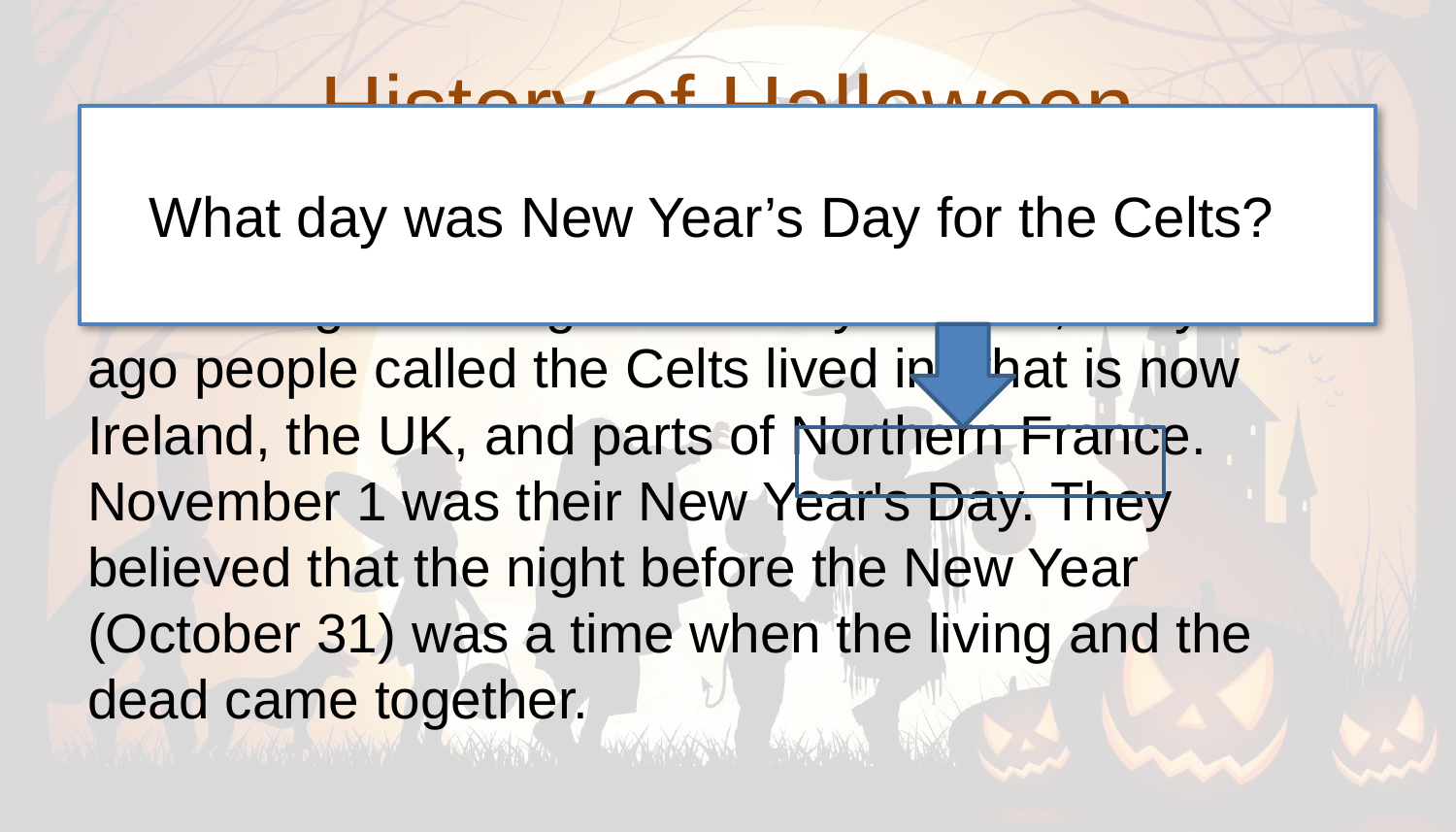

# History of Halloween
What day was New Year’s Day for the Celts?
   Like many other holidays, Halloween has evolved and changed throughout history. Over 2,000 years ago people called the Celts lived in what is now Ireland, the UK, and parts of Northern France. November 1 was their New Year's Day. They believed that the night before the New Year (October 31) was a time when the living and the dead came together.